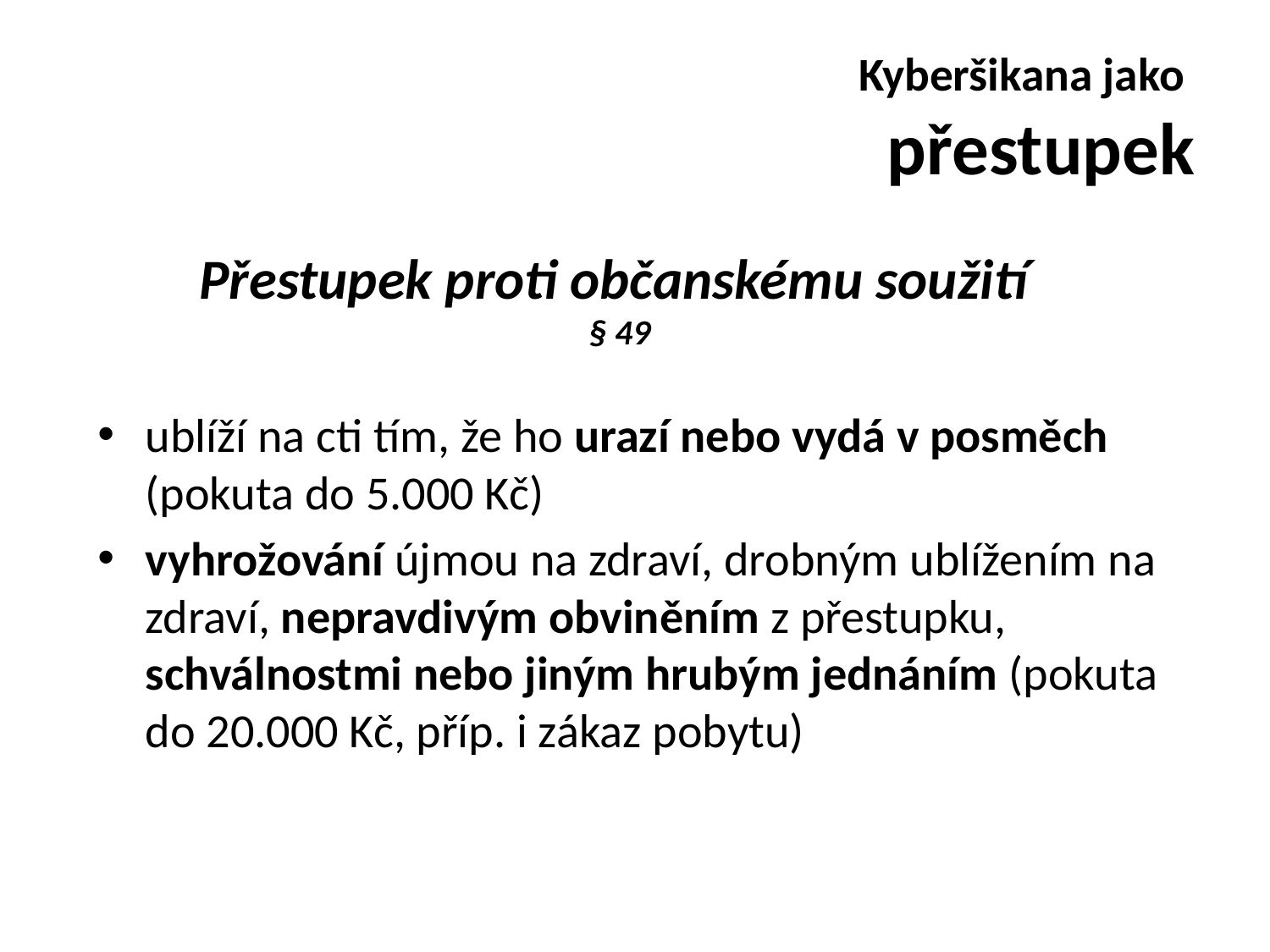

# Kyberšikana jako přestupek
Přestupek proti občanskému soužití
§ 49

ublíží na cti tím, že ho urazí nebo vydá v posměch (pokuta do 5.000 Kč)
vyhrožování újmou na zdraví, drobným ublížením na zdraví, nepravdivým obviněním z přestupku, schválnostmi nebo jiným hrubým jednáním (pokuta do 20.000 Kč, příp. i zákaz pobytu)